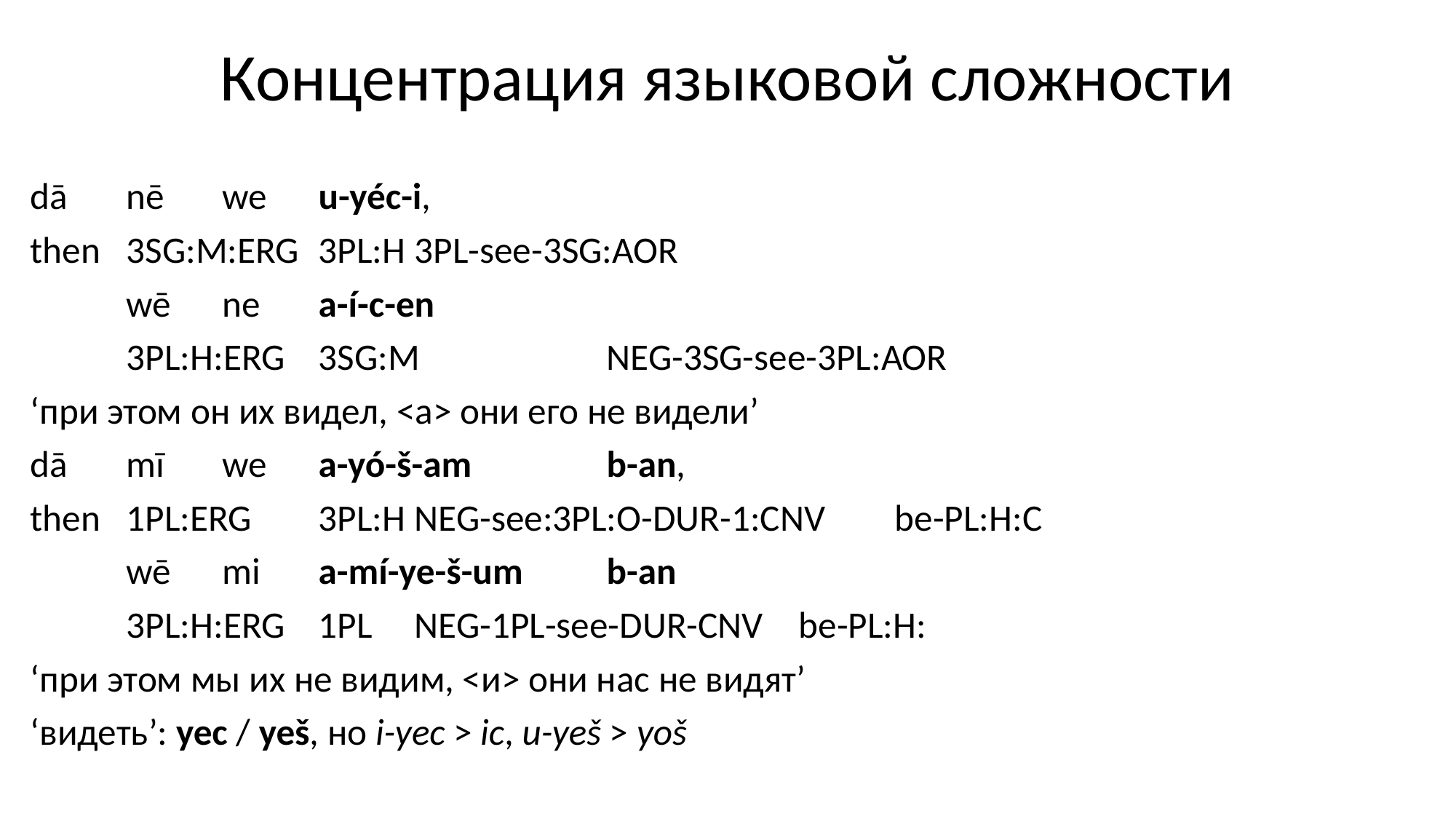

# Концентрация языковой сложности
dā	nē		we	u-yéc-i,
then	3SG:M:ERG 	3PL:H	3PL-see-3SG:AOR
						wē	ne		a-í-c-en
					3PL:H:ERG	3SG:M		NEG-3SG-see-3PL:AOR
‘при этом он их видел, <а> они его не видели’
dā	mī		we	a-yó-š-am				b-an,
then	1PL:ERG	3PL:H	NEG-see:3PL:O-DUR-1:CNV		be-PL:H:C
				wē		mi	a-mí-ye-š-um			b-an
				3PL:H:ERG	1PL	NEG-1PL-see-DUR-CNV	be-PL:H:
‘при этом мы их не видим, <и> они нас не видят’
‘видеть’: yec / yeš, но i-yec > ic, u-yeš > yoš